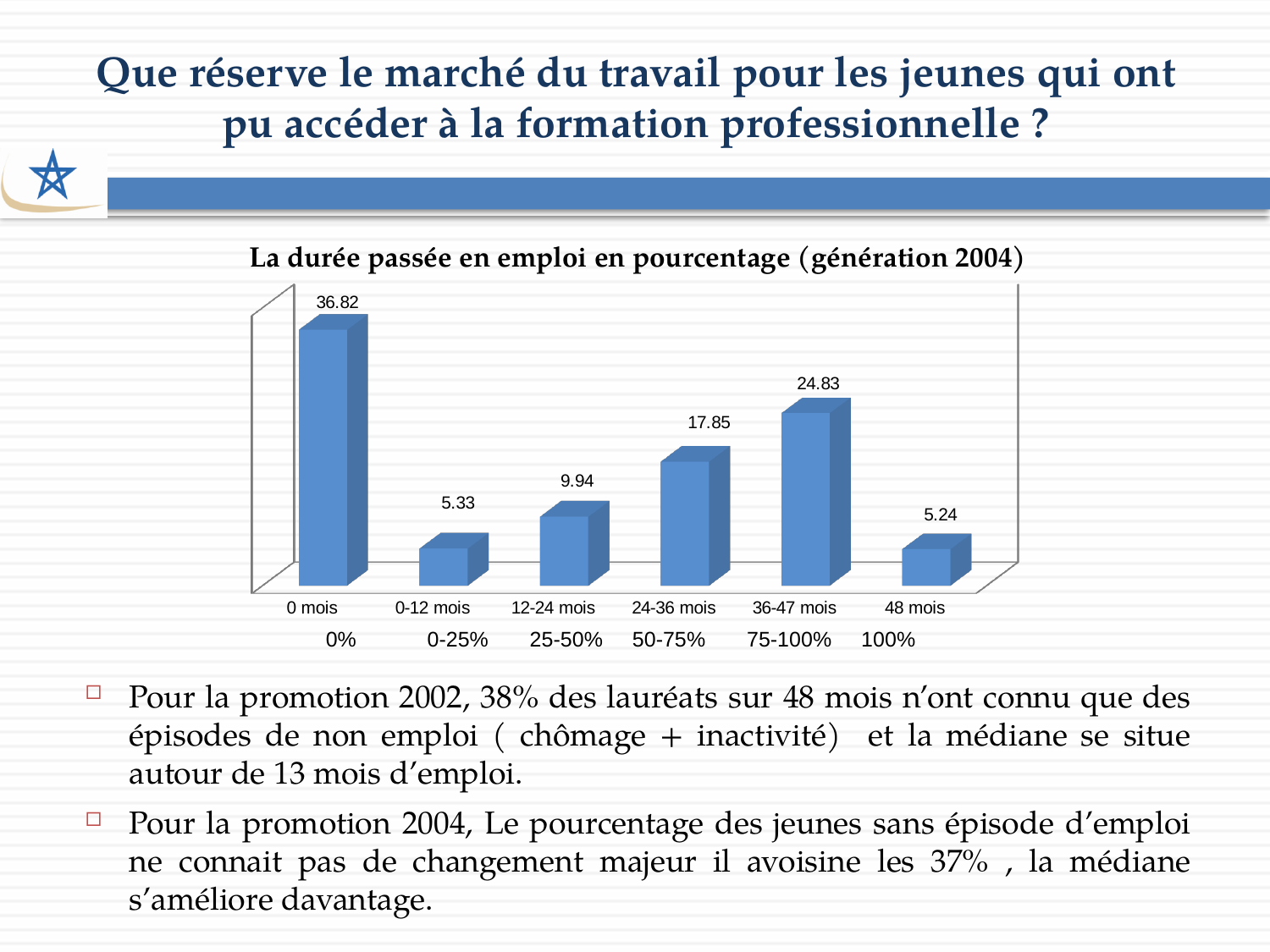

Que réserve le marché du travail pour les jeunes qui ont pu accéder à la formation professionnelle ?
La durée passée en emploi en pourcentage (génération 2004)

[unsupported chart]

   0%            0-25%       25-50%     50-75%       75-100%     100%
Pour la promotion 2002, 38% des lauréats sur 48 mois n’ont connu que des épisodes de non emploi ( chômage + inactivité)  et la médiane se situe autour de 13 mois d’emploi.
Pour la promotion 2004, Le pourcentage des jeunes sans épisode d’emploi ne connait pas de changement majeur il avoisine les 37% , la médiane s’améliore davantage.